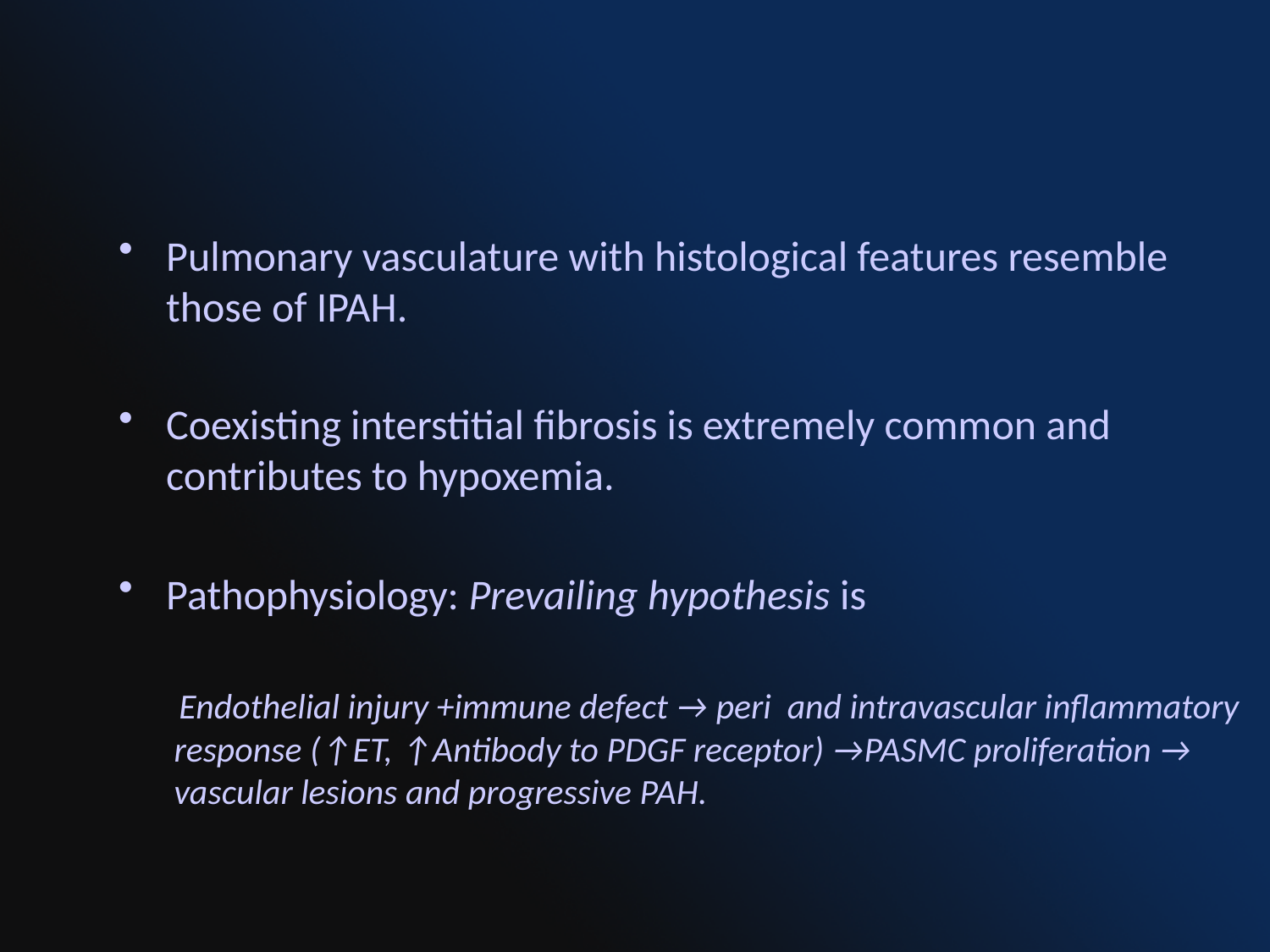

Pulmonary vasculature with histological features resemble those of IPAH.

Coexisting interstitial fibrosis is extremely common and contributes to hypoxemia.

Pathophysiology: Prevailing hypothesis is

 Endothelial injury +immune defect → peri  and intravascular inflammatory response (↑ET, ↑Antibody to PDGF receptor) →PASMC proliferation → vascular lesions and progressive PAH.